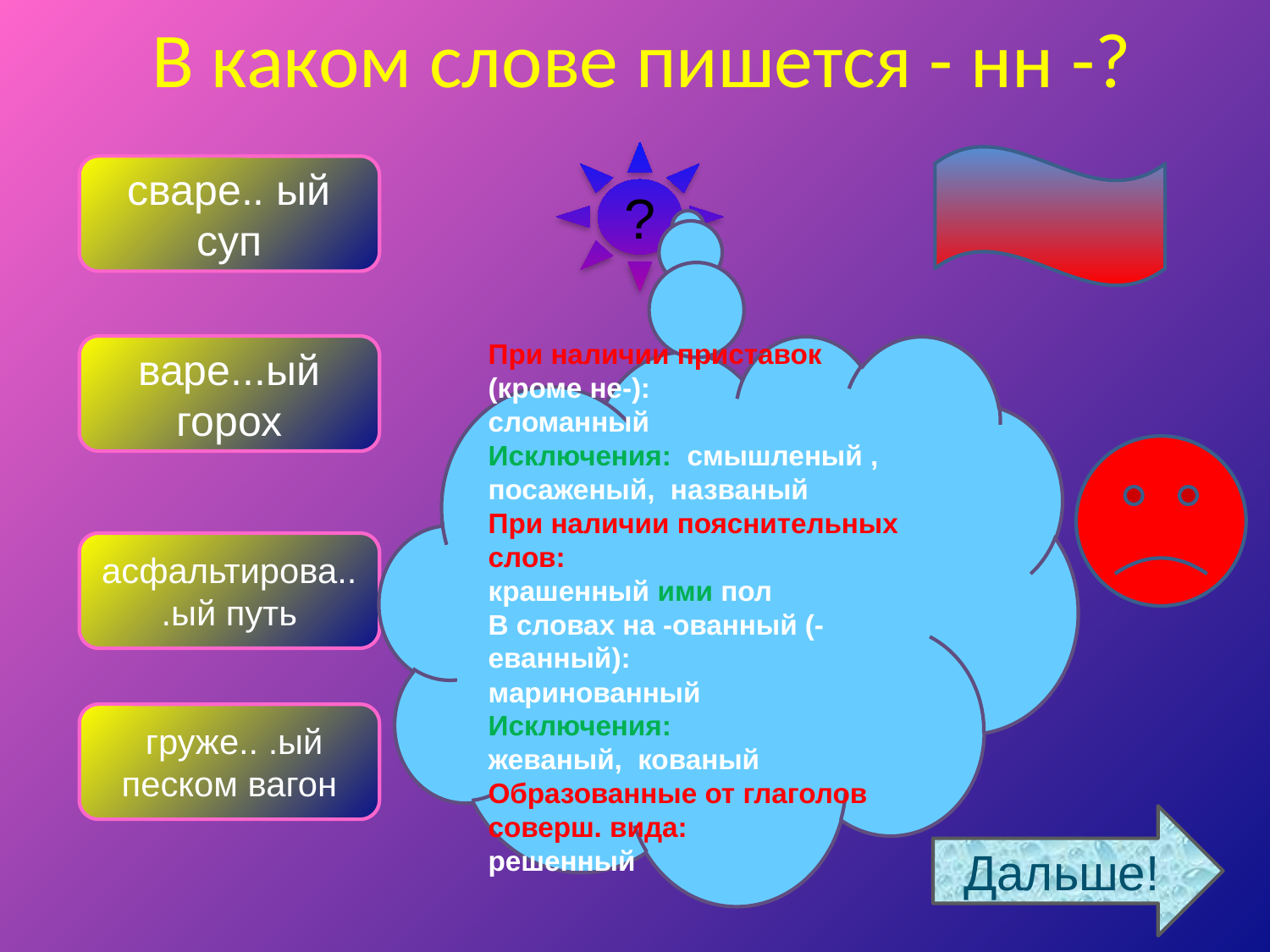

# В каком слове пишется - нн -?
?

сваре.. ый суп
При наличии приставок (кроме не-):
сломанный
Исключения:  смышленый , посаженый,  названый
При наличии пояснительных слов:
крашенный ими пол
В словах на -ованный (-еванный):
маринованный
Исключения:
жеваный,  кованый
Образованные от глаголов соверш. вида:
решенный
варе...ый горох

асфальтирова.. .ый путь
 груже.. .ый песком вагон
Дальше!